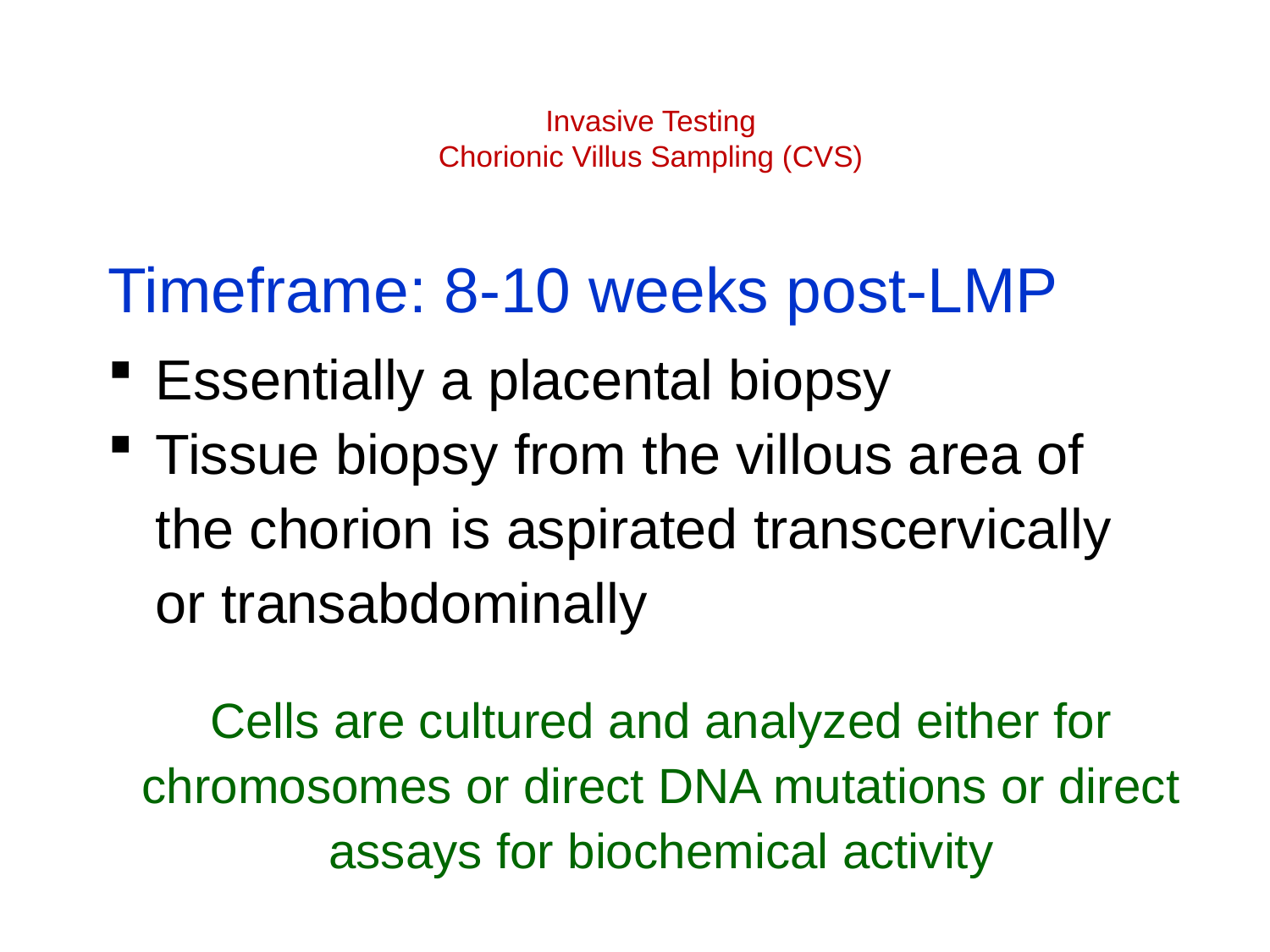

# Invasive Testing Chorionic Villus Sampling (CVS)
Timeframe: 8-10 weeks post-LMP

Essentially a placental biopsy
Tissue biopsy from the villous area of the chorion is aspirated transcervically or transabdominally

Cells are cultured and analyzed either for chromosomes or direct DNA mutations or direct assays for biochemical activity